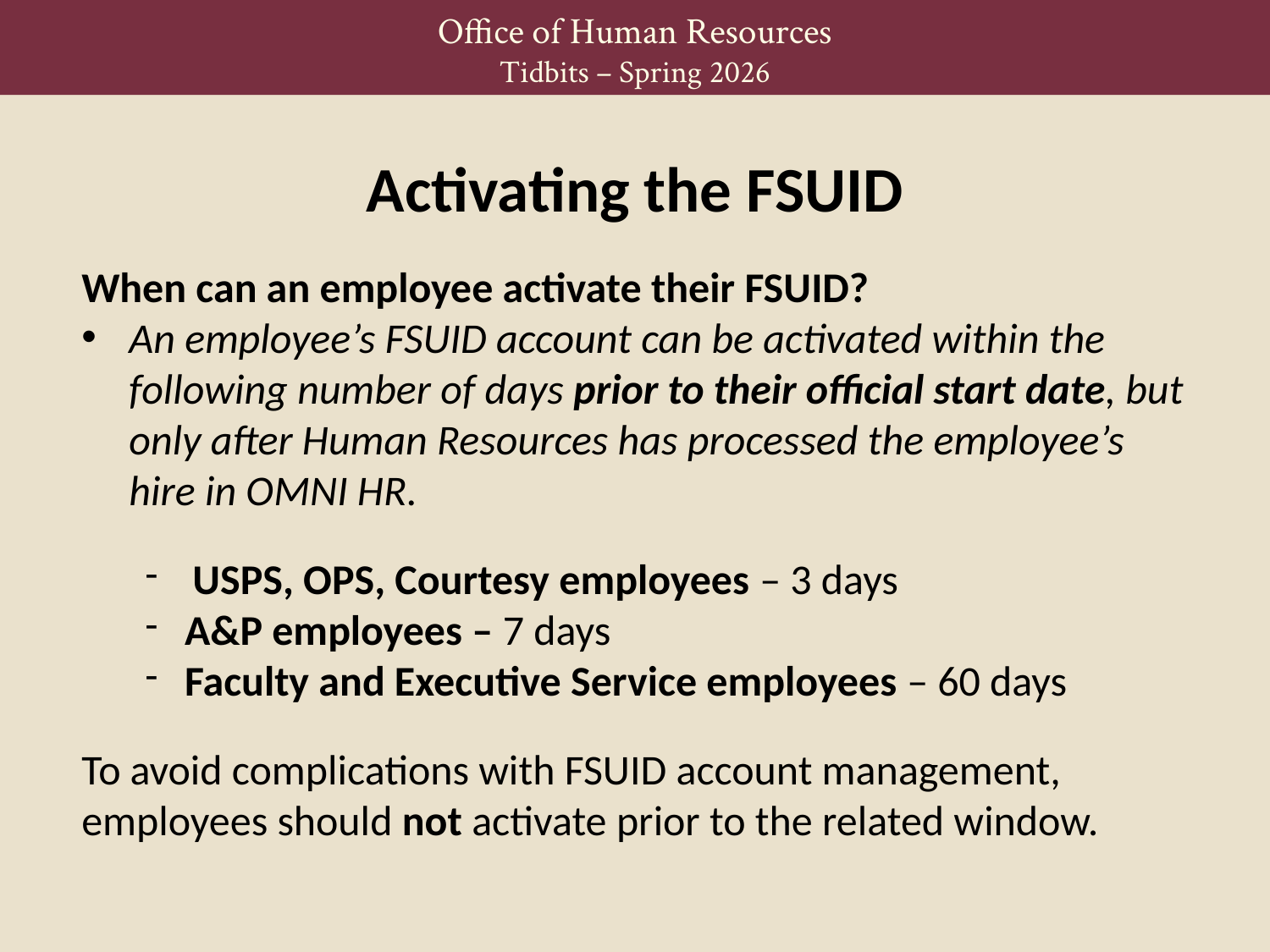

Activating the FSUID
When can an employee activate their FSUID?
An employee’s FSUID account can be activated within the following number of days prior to their official start date, but only after Human Resources has processed the employee’s hire in OMNI HR.

USPS, OPS, Courtesy employees – 3 days
A&P employees – 7 days
Faculty and Executive Service employees – 60 days

To avoid complications with FSUID account management, employees should not activate prior to the related window.